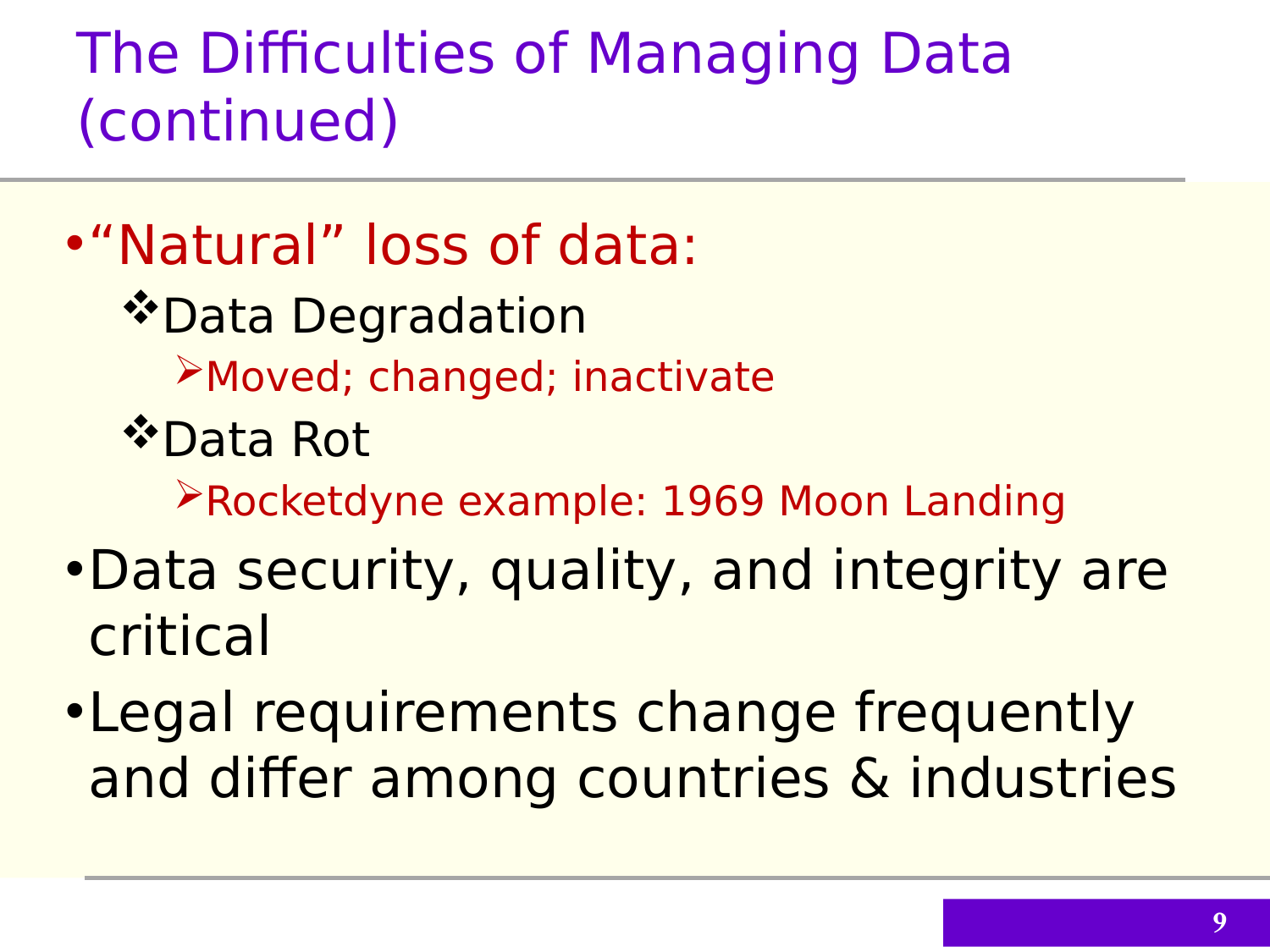

The Difficulties of Managing Data (continued)
“Natural” loss of data:
Data Degradation
Moved; changed; inactivate
Data Rot
Rocketdyne example: 1969 Moon Landing
Data security, quality, and integrity are critical
Legal requirements change frequently and differ among countries & industries
9